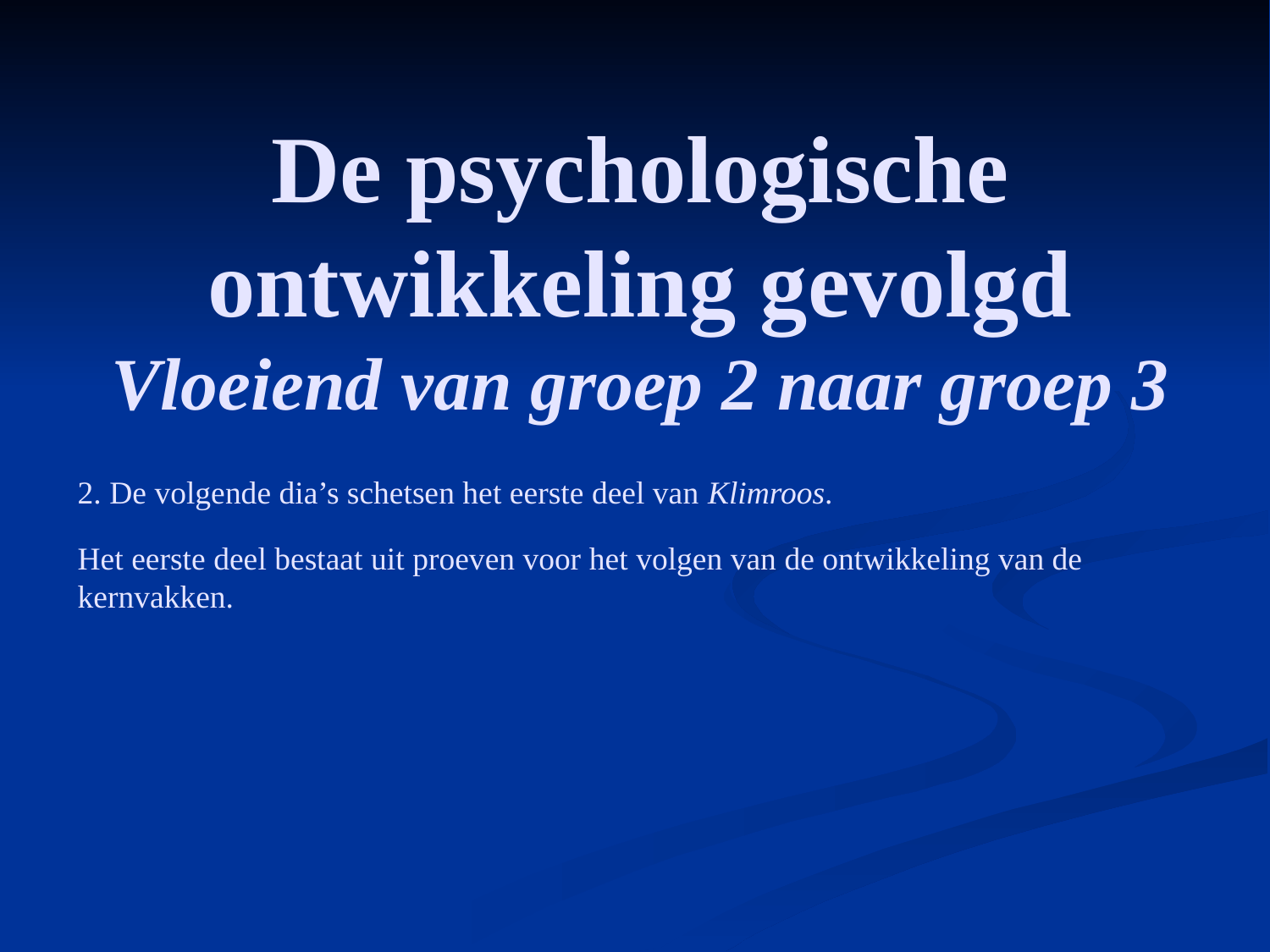

# De psychologische ontwikkeling gevolgd Vloeiend van groep 2 naar groep 3
2. De volgende dia’s schetsen het eerste deel van Klimroos.
Het eerste deel bestaat uit proeven voor het volgen van de ontwikkeling van de kernvakken.